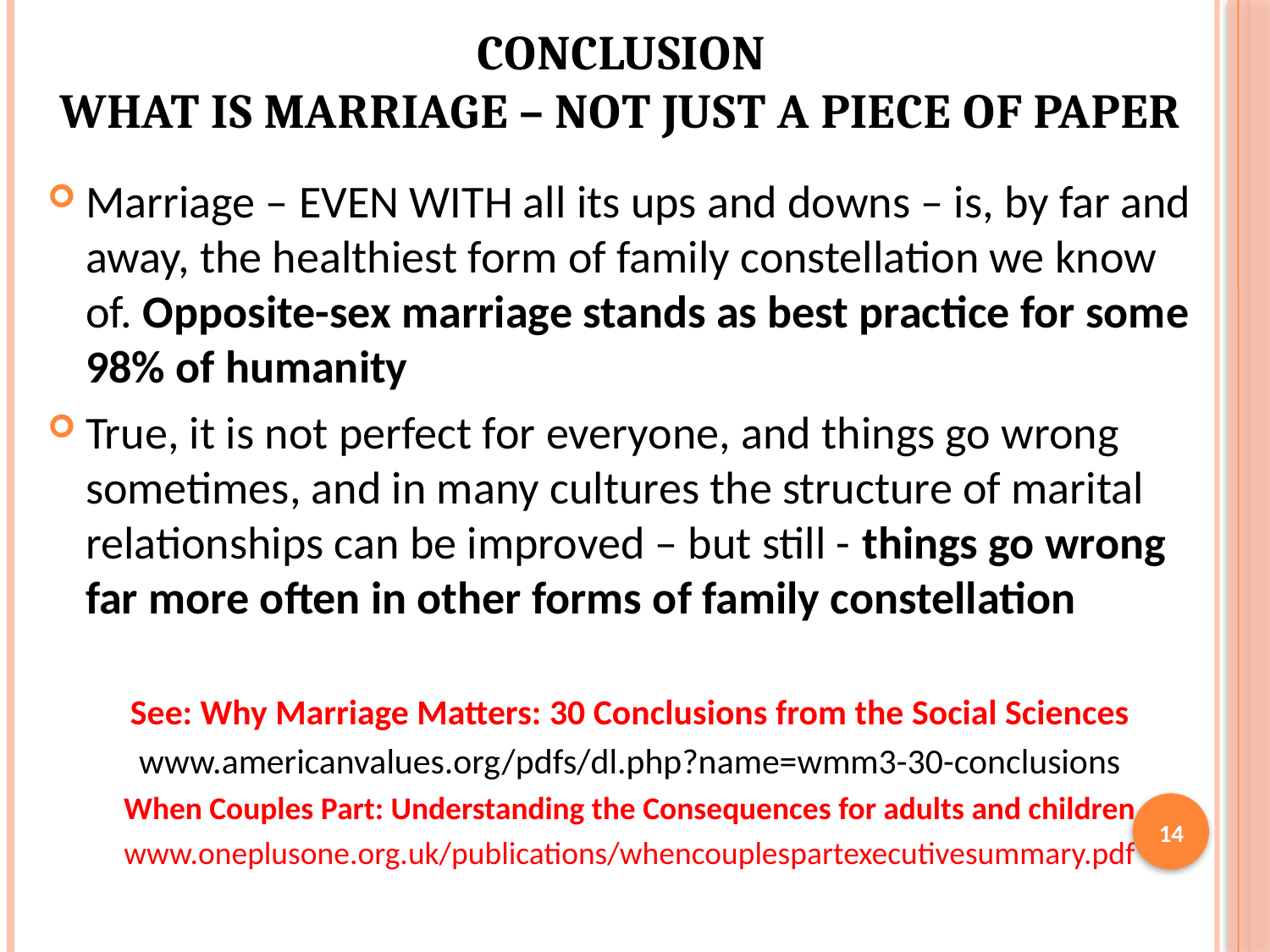

# Conclusion What is Marriage – Not Just a Piece of Paper
Marriage – EVEN WITH all its ups and downs – is, by far and away, the healthiest form of family constellation we know of. Opposite-sex marriage stands as best practice for some 98% of humanity
True, it is not perfect for everyone, and things go wrong sometimes, and in many cultures the structure of marital relationships can be improved – but still - things go wrong far more often in other forms of family constellation

See: Why Marriage Matters: 30 Conclusions from the Social Sciences
www.americanvalues.org/pdfs/dl.php?name=wmm3-30-conclusions
When Couples Part: Understanding the Consequences for adults and children
www.oneplusone.org.uk/publications/whencouplespartexecutivesummary.pdf
14